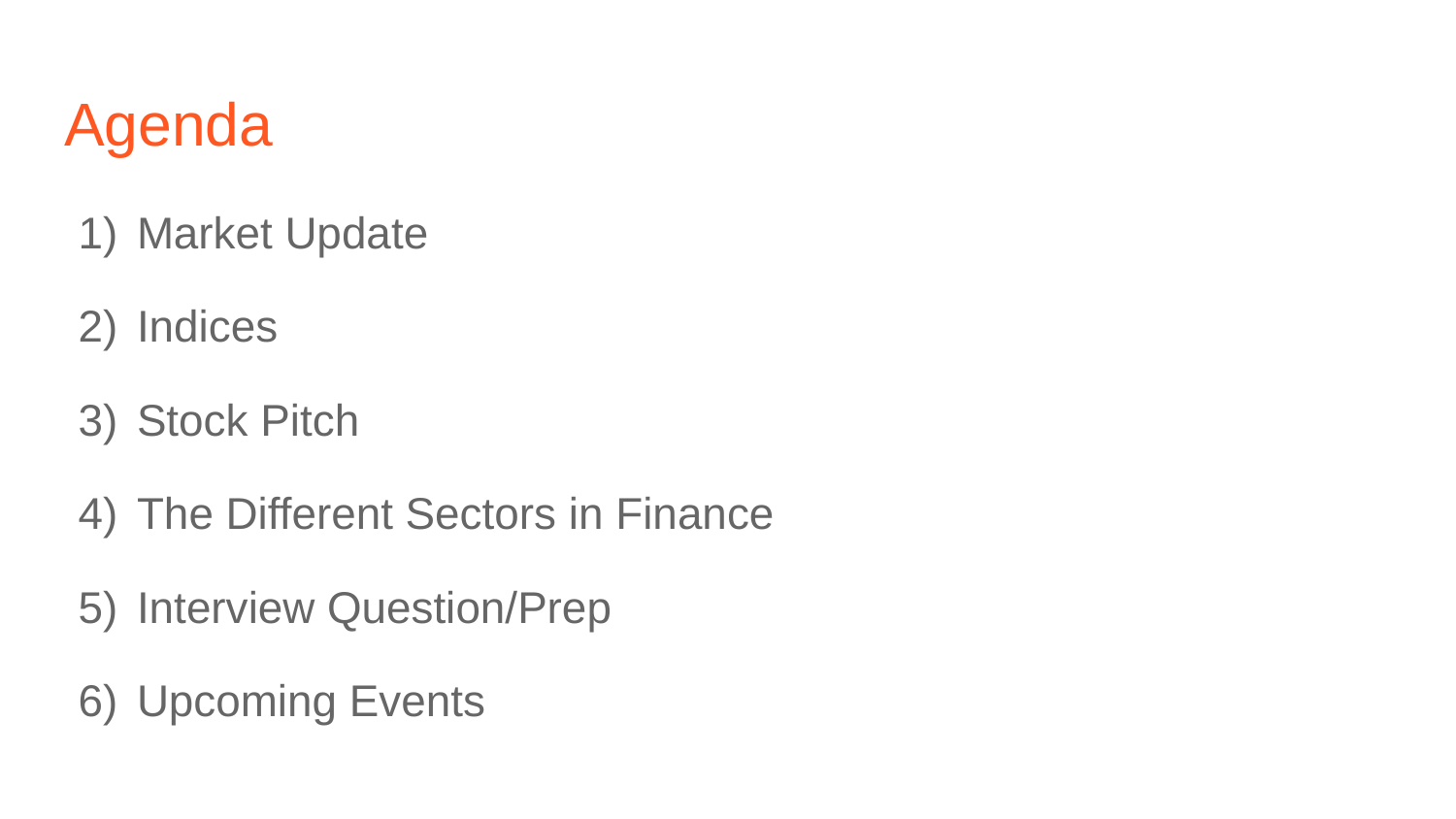

# Agenda
Market Update
Indices
Stock Pitch
The Different Sectors in Finance
Interview Question/Prep
Upcoming Events